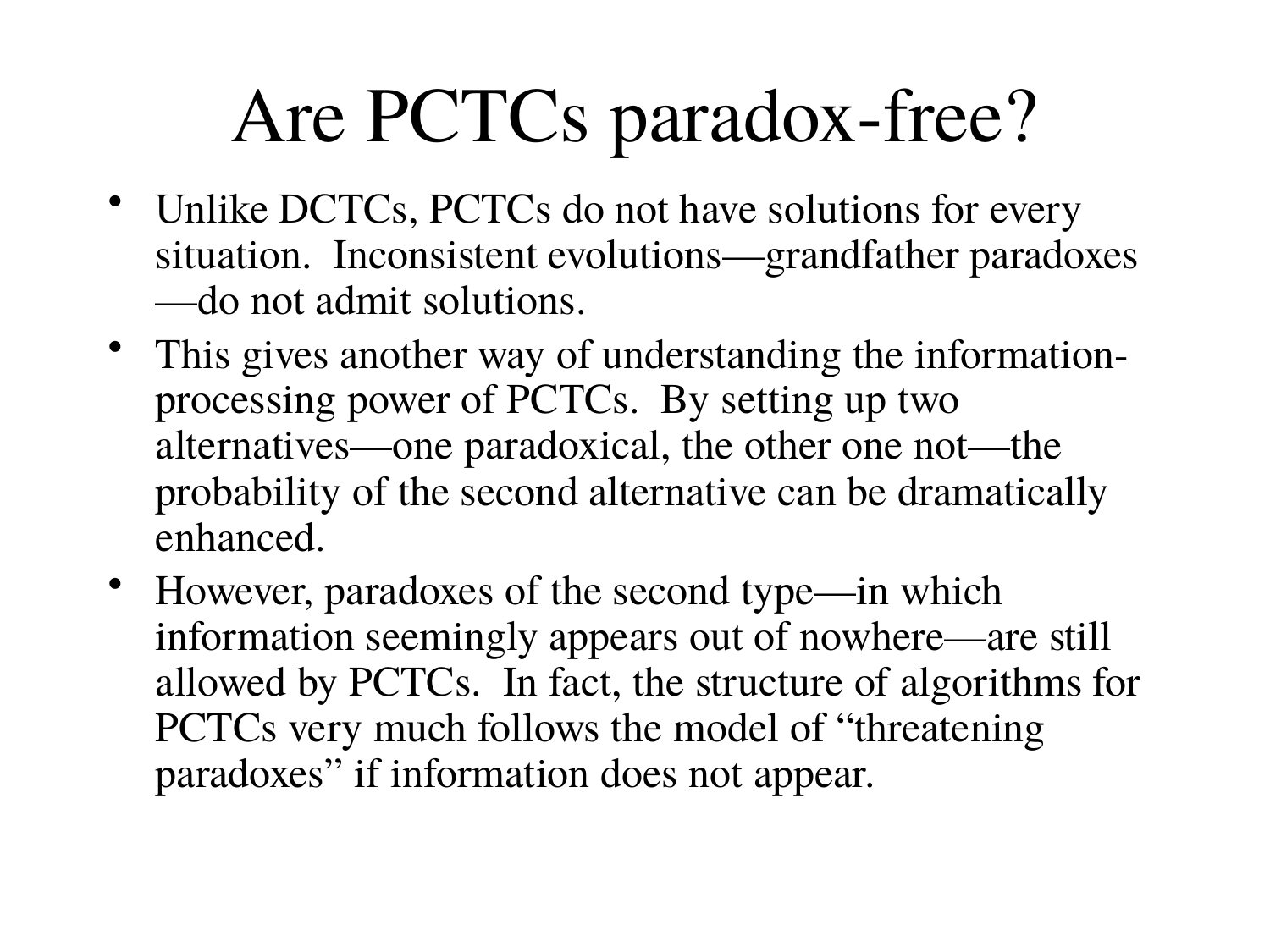

# Are PCTCs paradox-free?
Unlike DCTCs, PCTCs do not have solutions for every situation.  Inconsistent evolutions—grandfather paradoxes—do not admit solutions.
This gives another way of understanding the information-processing power of PCTCs.  By setting up two alternatives—one paradoxical, the other one not—the probability of the second alternative can be dramatically enhanced.
However, paradoxes of the second type—in which information seemingly appears out of nowhere—are still allowed by PCTCs.  In fact, the structure of algorithms for PCTCs very much follows the model of “threatening paradoxes” if information does not appear.